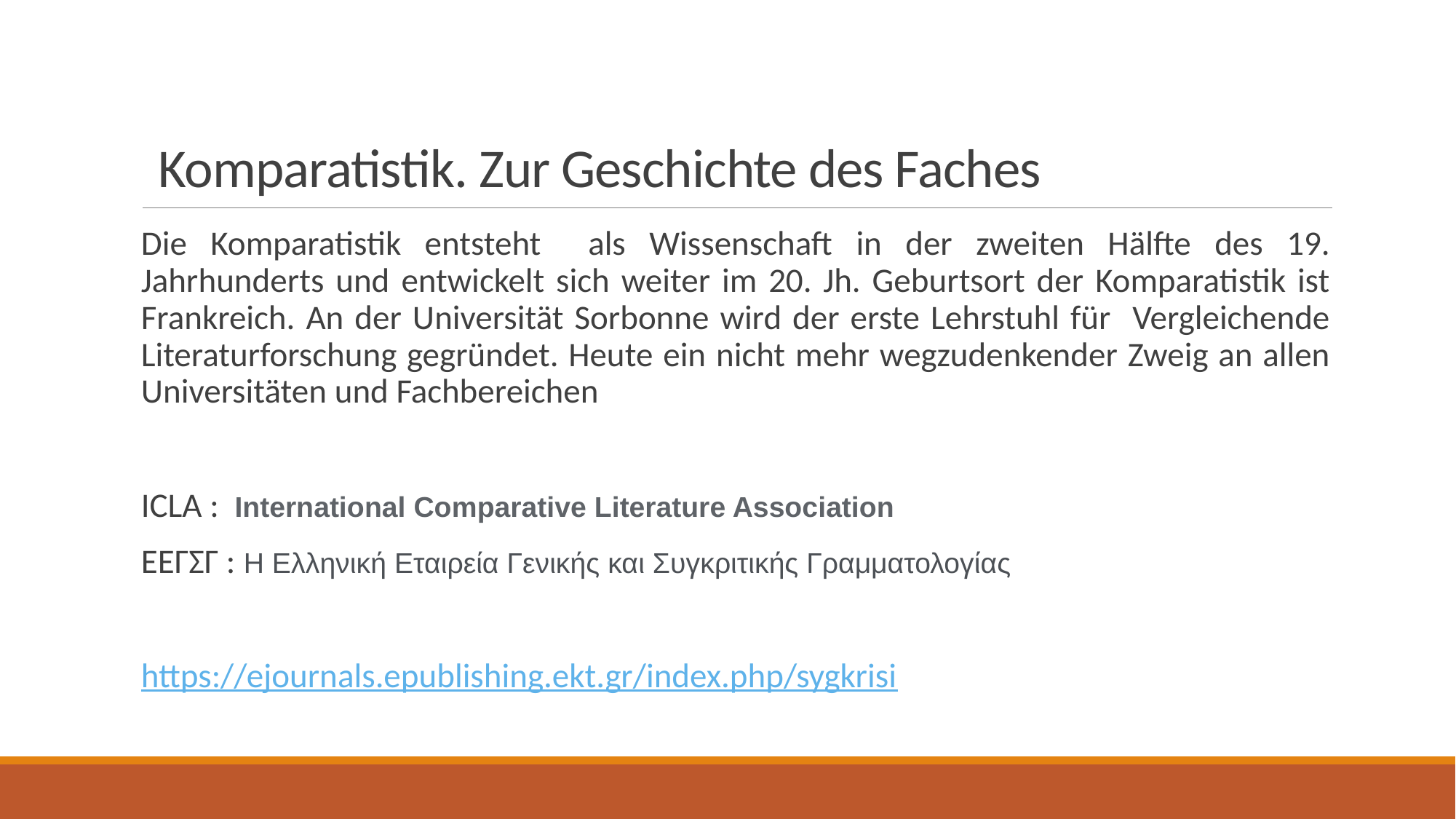

# Komparatistik. Zur Geschichte des Faches
Die Komparatistik entsteht  als Wissenschaft in der zweiten Hälfte des 19. Jahrhunderts und entwickelt sich weiter im 20. Jh. Geburtsort der Komparatistik ist Frankreich. An der Universität Sorbonne wird der erste Lehrstuhl für  Vergleichende Literaturforschung gegründet. Heute ein nicht mehr wegzudenkender Zweig an allen Universitäten und Fachbereichen

ICLA :  International Comparative Literature Association
EΕΓΣΓ : Η Ελληνική Εταιρεία Γενικής και Συγκριτικής Γραμματολογίας

https://ejournals.epublishing.ekt.gr/index.php/sygkrisi